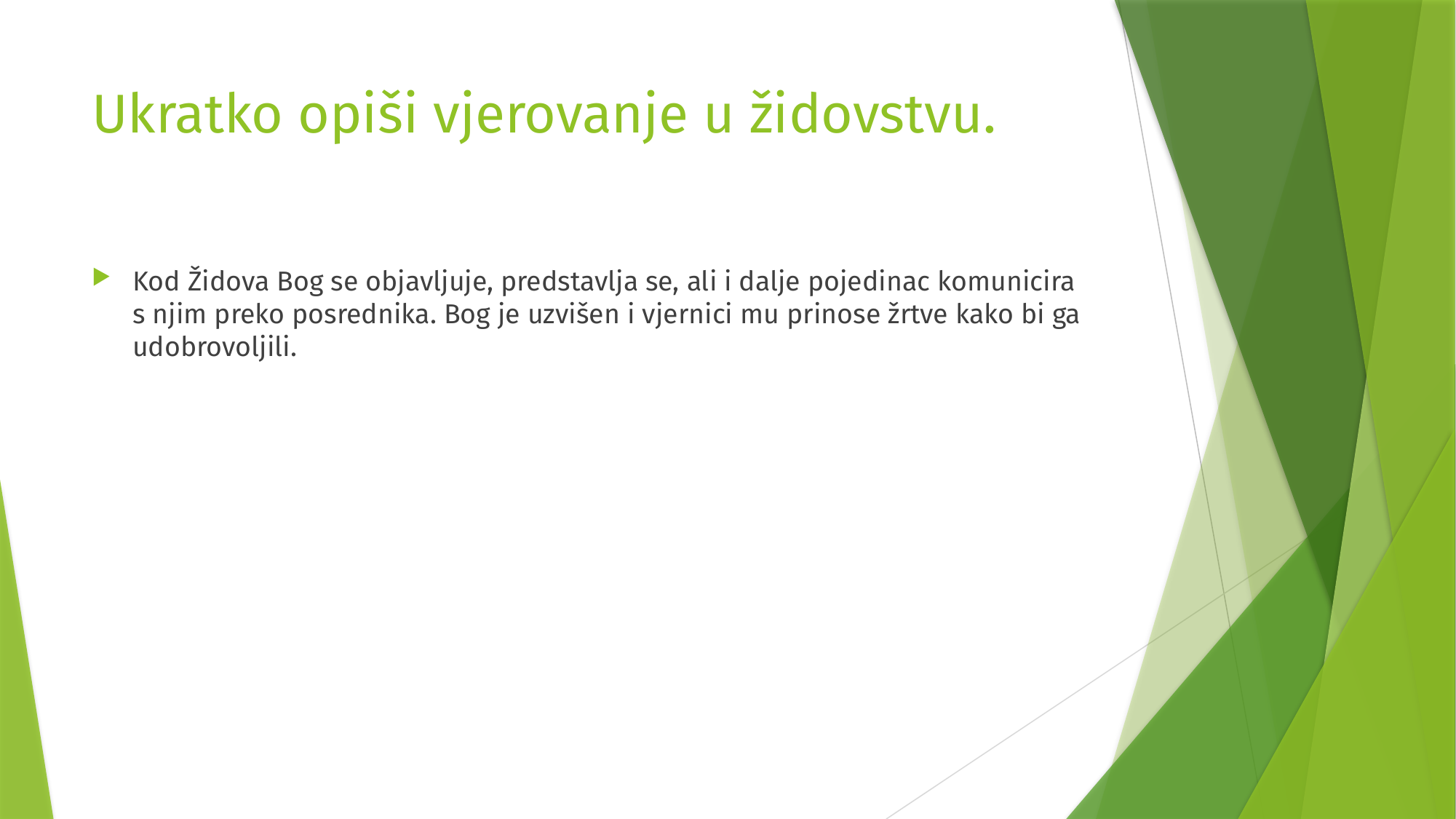

# Ukratko opiši vjerovanje u židovstvu.
Kod Židova Bog se objavljuje, predstavlja se, ali i dalje pojedinac komunicira s njim preko posrednika. Bog je uzvišen i vjernici mu prinose žrtve kako bi ga udobrovoljili.